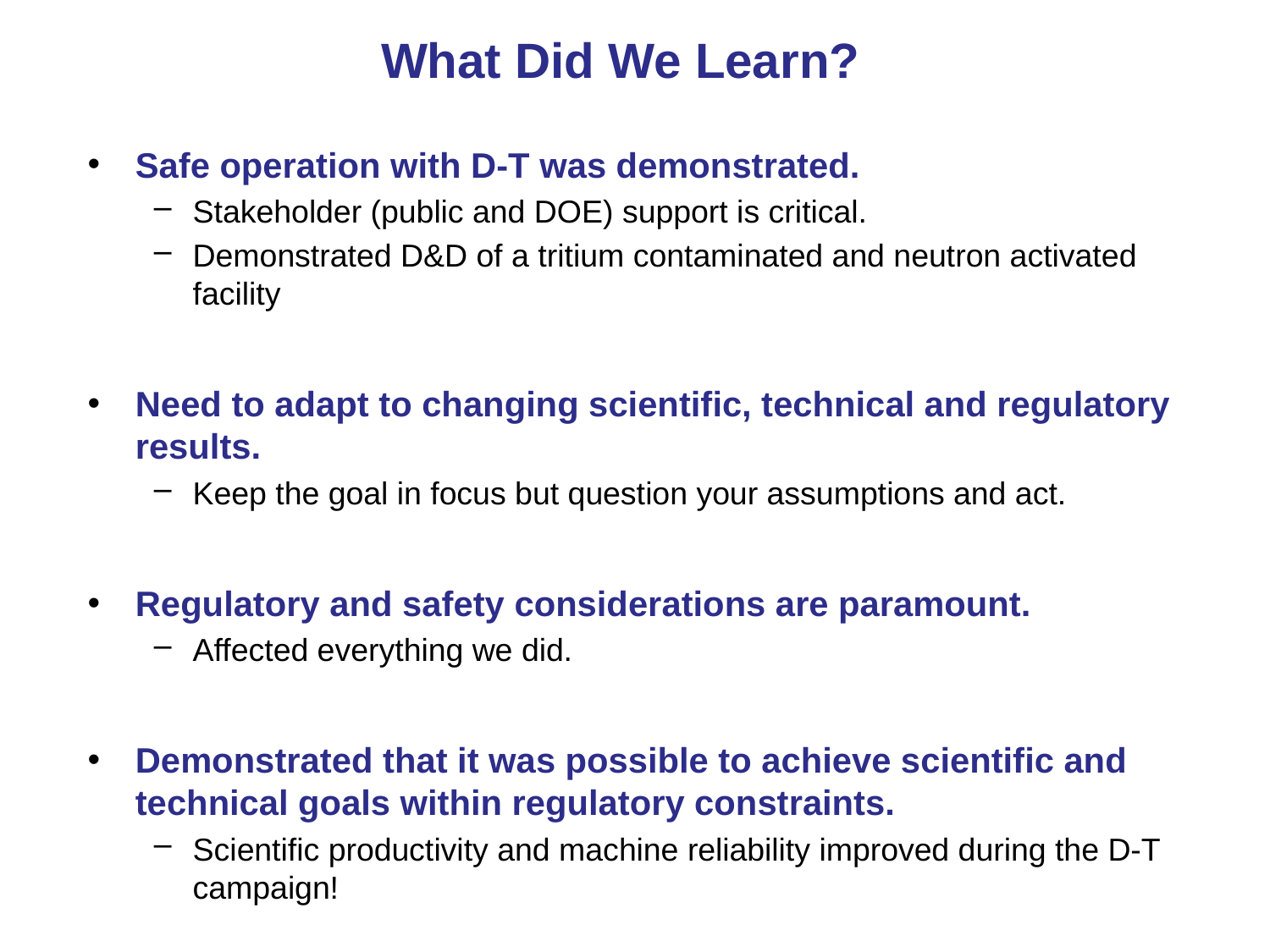

What Did We Learn?
Safe operation with D-T was demonstrated.
Stakeholder (public and DOE) support is critical.
Demonstrated D&D of a tritium contaminated and neutron activated facility

Need to adapt to changing scientific, technical and regulatory results.
Keep the goal in focus but question your assumptions and act.

Regulatory and safety considerations are paramount.
Affected everything we did.

Demonstrated that it was possible to achieve scientific and technical goals within regulatory constraints.
Scientific productivity and machine reliability improved during the D-T campaign!